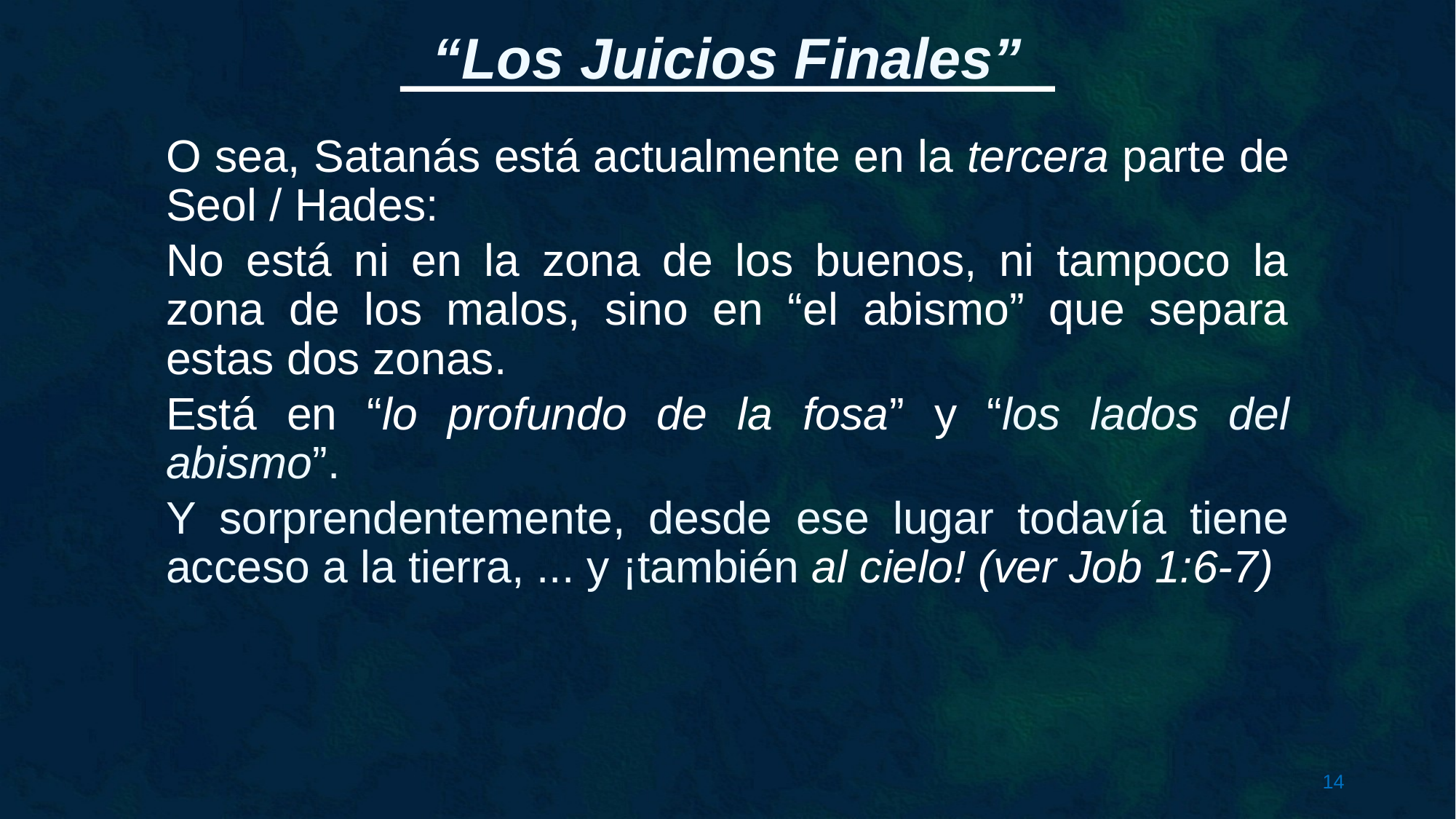

O sea, Satanás está actualmente en la tercera parte de Seol / Hades:
No está ni en la zona de los buenos, ni tampoco la zona de los malos, sino en “el abismo” que separa estas dos zonas.
Está en “lo profundo de la fosa” y “los lados del abismo”.
Y sorprendentemente, desde ese lugar todavía tiene acceso a la tierra, ... y ¡también al cielo! (ver Job 1:6-7)